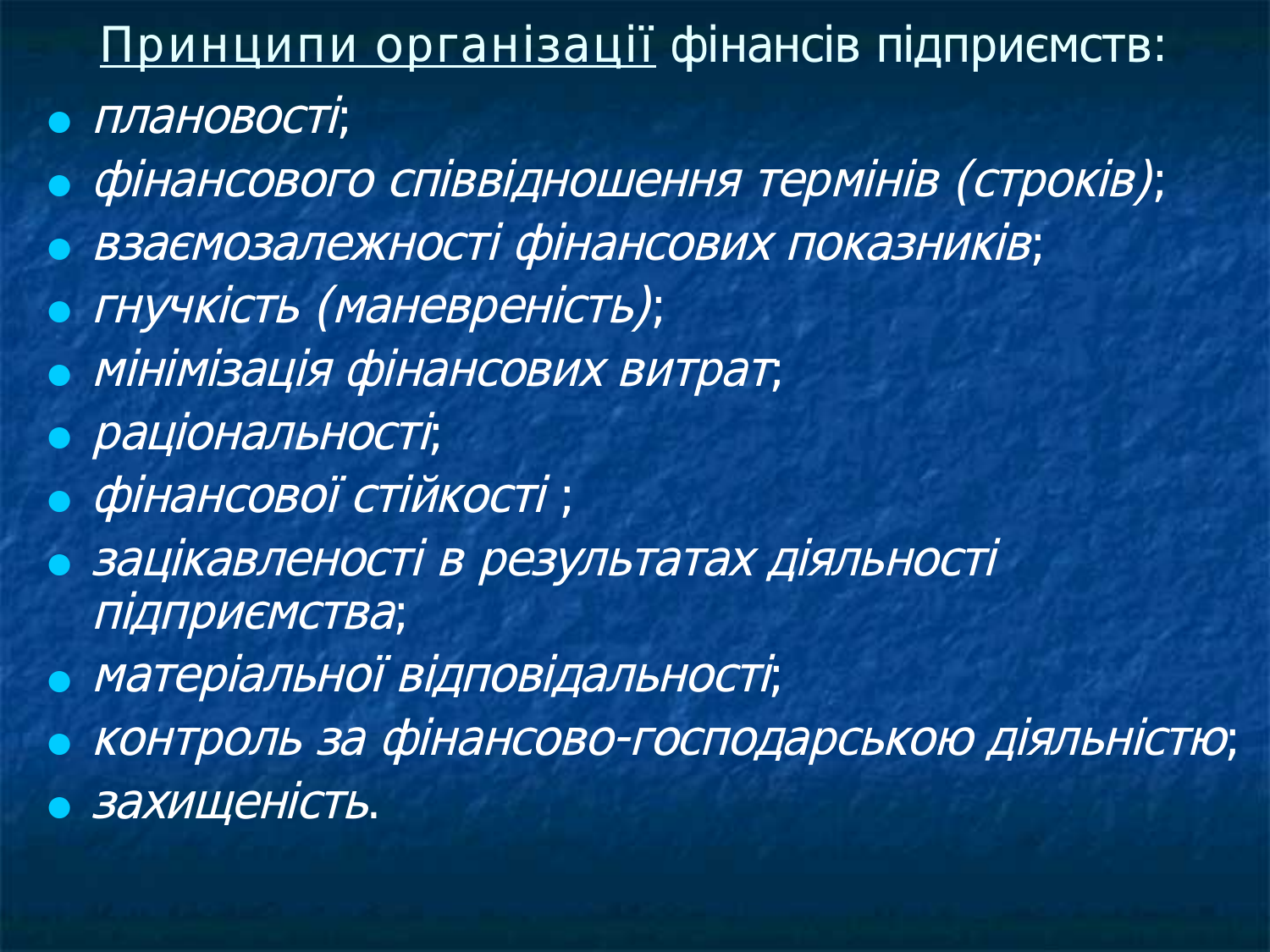

# Принципи організації фінансів підприємств:
плановості;
фінансового співвідношення термінів (строків);
взаємозалежності фінансових показників;
гнучкість (маневреність);
мінімізація фінансових витрат;
раціональності;
фінансової стійкості ;
зацікавленості в результатах діяльності підприємства;
матеріальної відповідальності;
контроль за фінансово-господарською діяльністю;
захищеність.